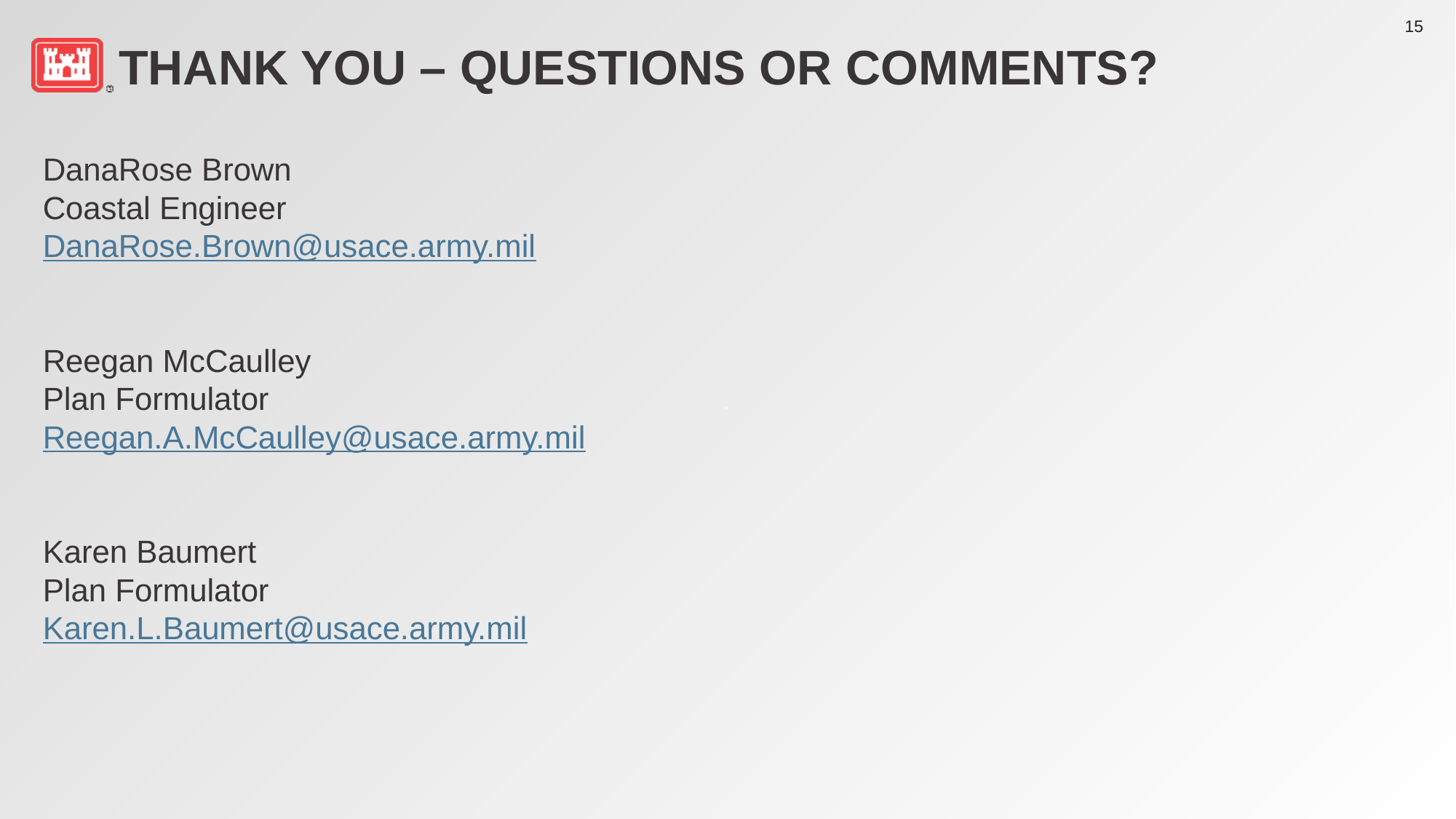

# THANK YOU – QUESTIONS OR COMMENTS?
DanaRose Brown
Coastal Engineer
DanaRose.Brown@usace.army.mil

Reegan McCaulley
Plan Formulator
Reegan.A.McCaulley@usace.army.mil

Karen Baumert
Plan Formulator
Karen.L.Baumert@usace.army.mil